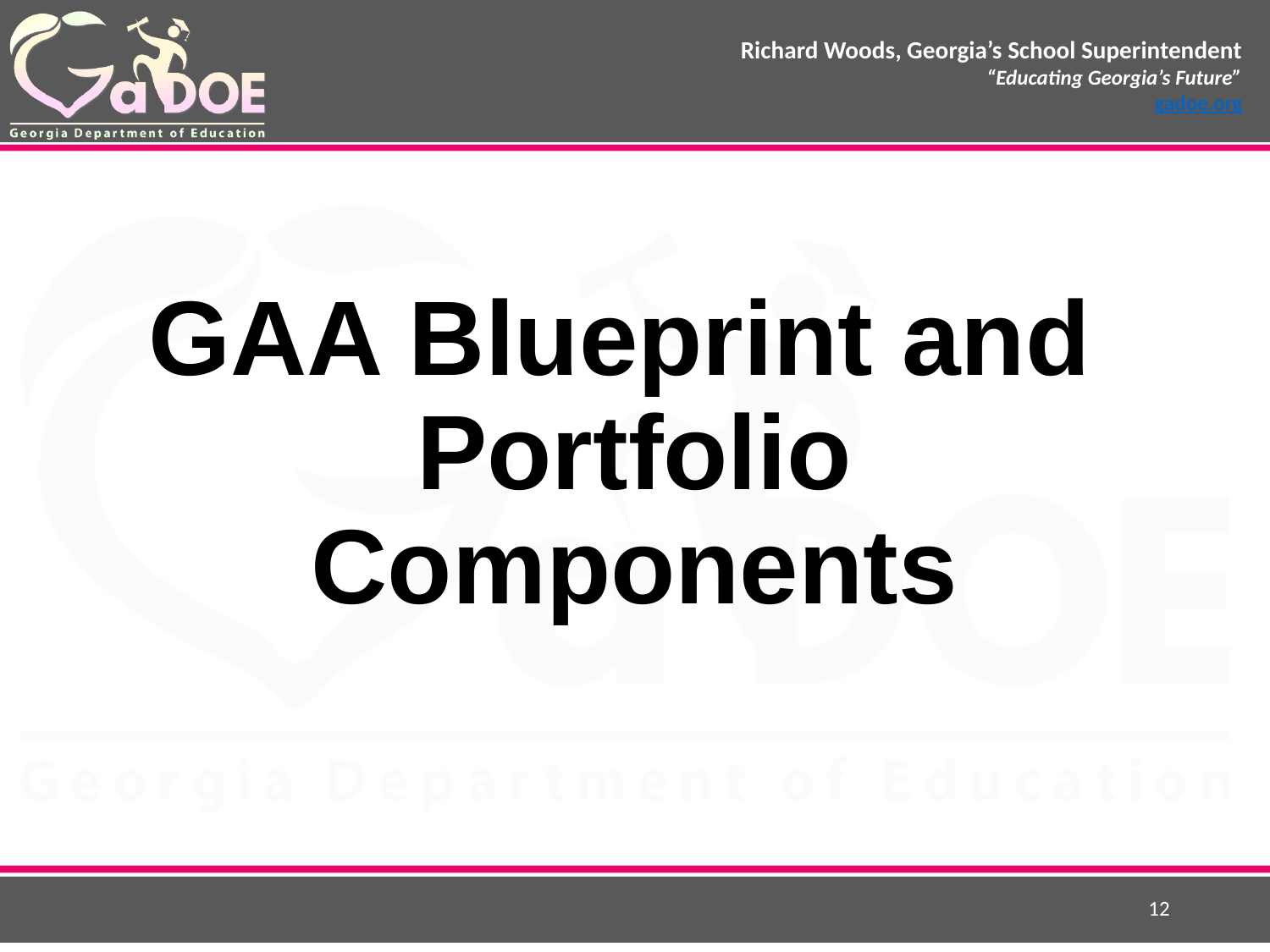

# GAA Blueprint and Portfolio Components
12